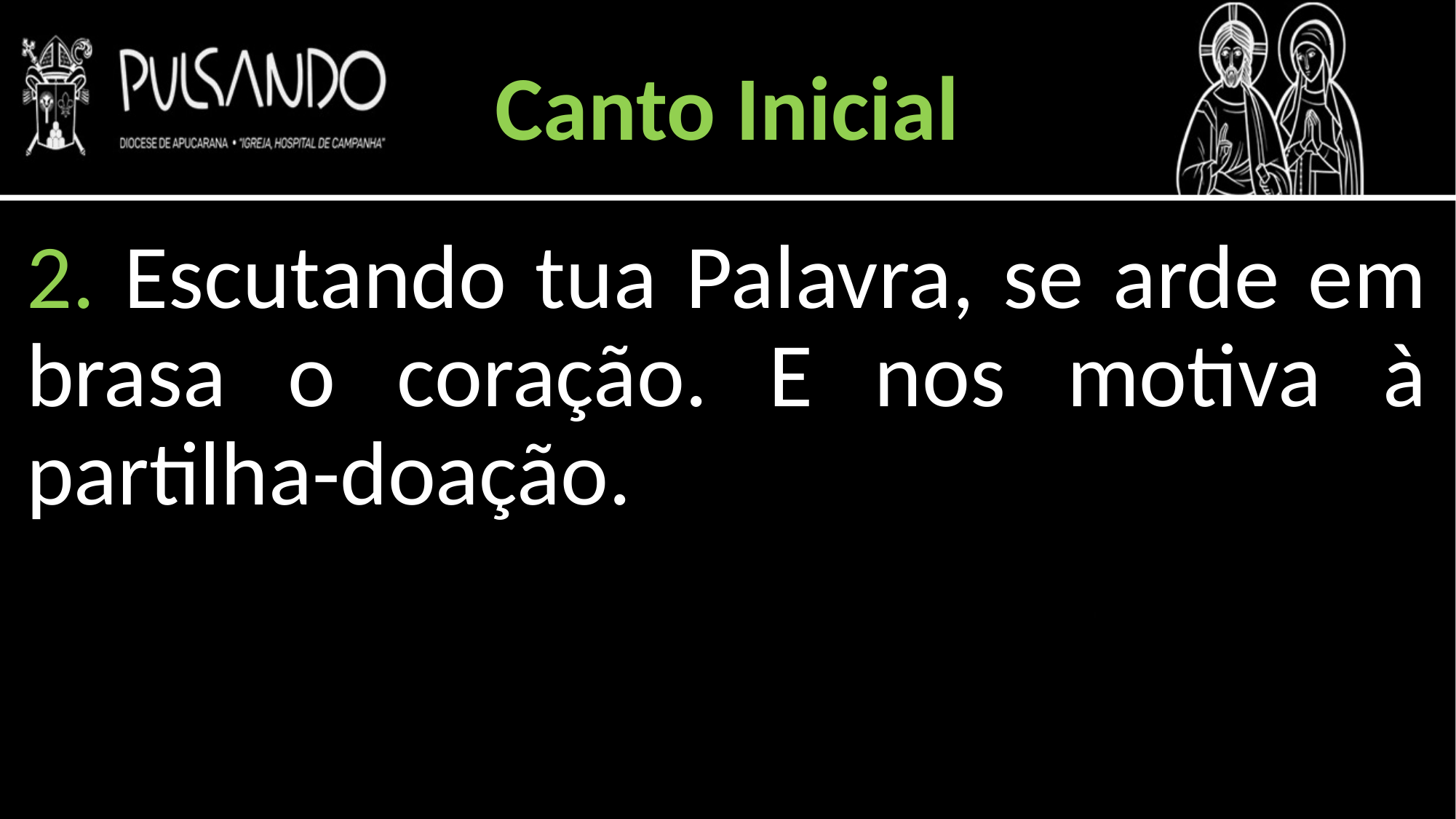

Canto Inicial
2. Escutando tua Palavra, se arde em brasa o coração. E nos motiva à partilha-doação.